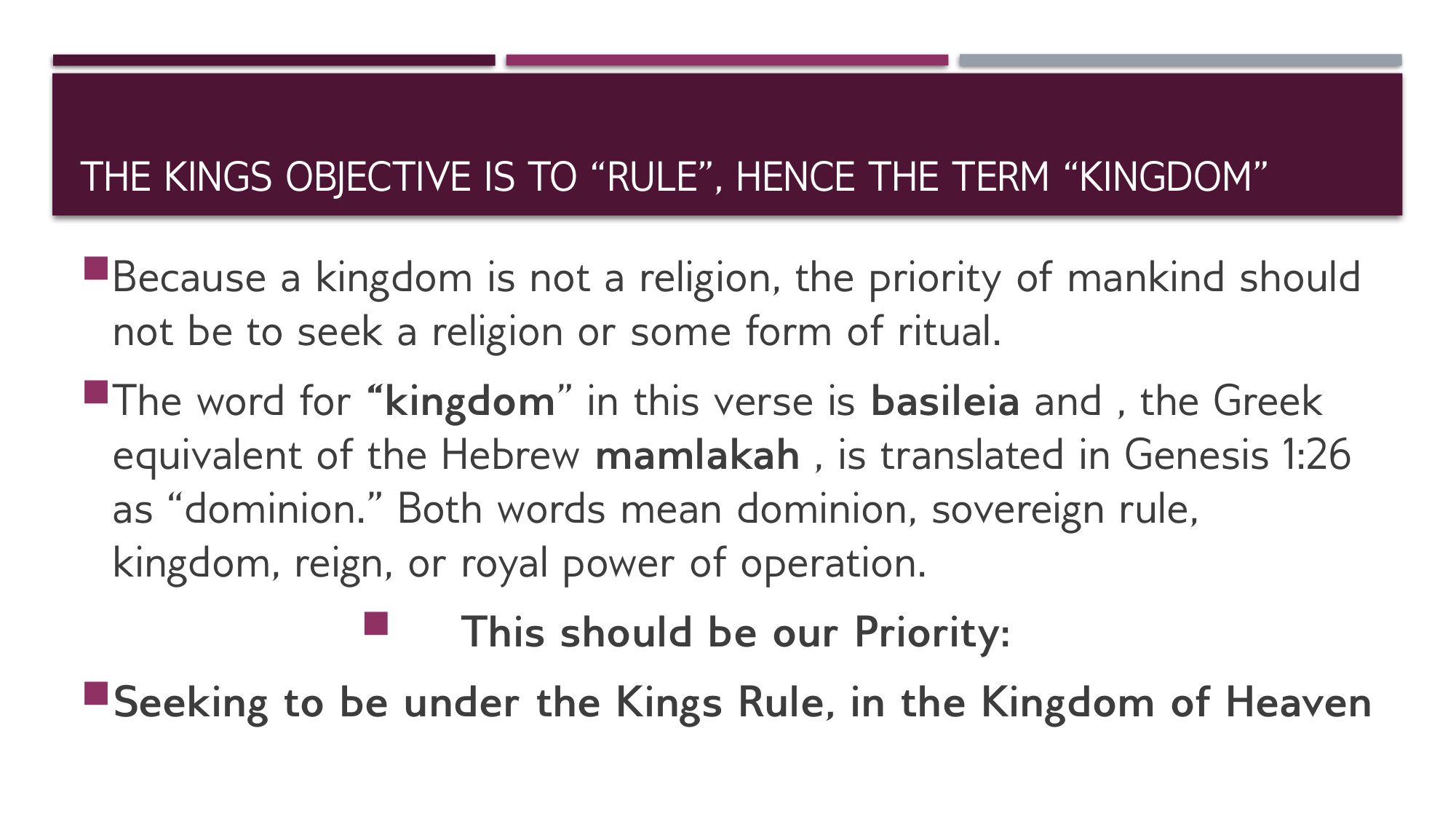

# The Kings objective is to “rule”, hence the term “Kingdom”
Because a kingdom is not a religion, the priority of mankind should not be to seek a religion or some form of ritual.
The word for “kingdom” in this verse is basileia and , the Greek equivalent of the Hebrew mamlakah , is translated in Genesis 1:26 as “dominion.” Both words mean dominion, sovereign rule, kingdom, reign, or royal power of operation.
This should be our Priority:
Seeking to be under the Kings Rule, in the Kingdom of Heaven